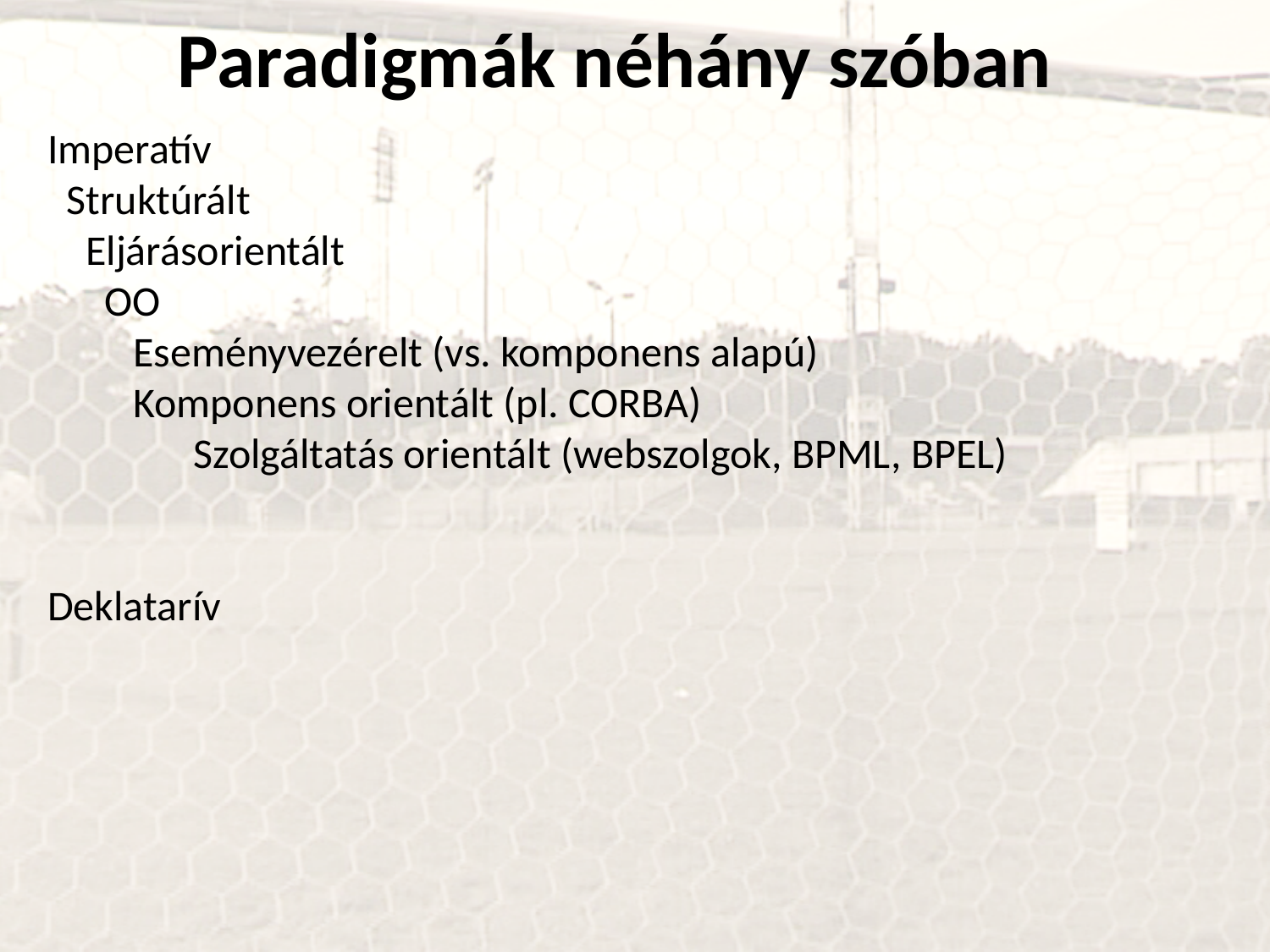

Paradigmák néhány szóban
Imperatív
  Struktúrált
    Eljárásorientált
      OO
         Eseményvezérelt (vs. komponens alapú)
         Komponens orientált (pl. CORBA)
	  Szolgáltatás orientált (webszolgok, BPML, BPEL)

Deklatarív